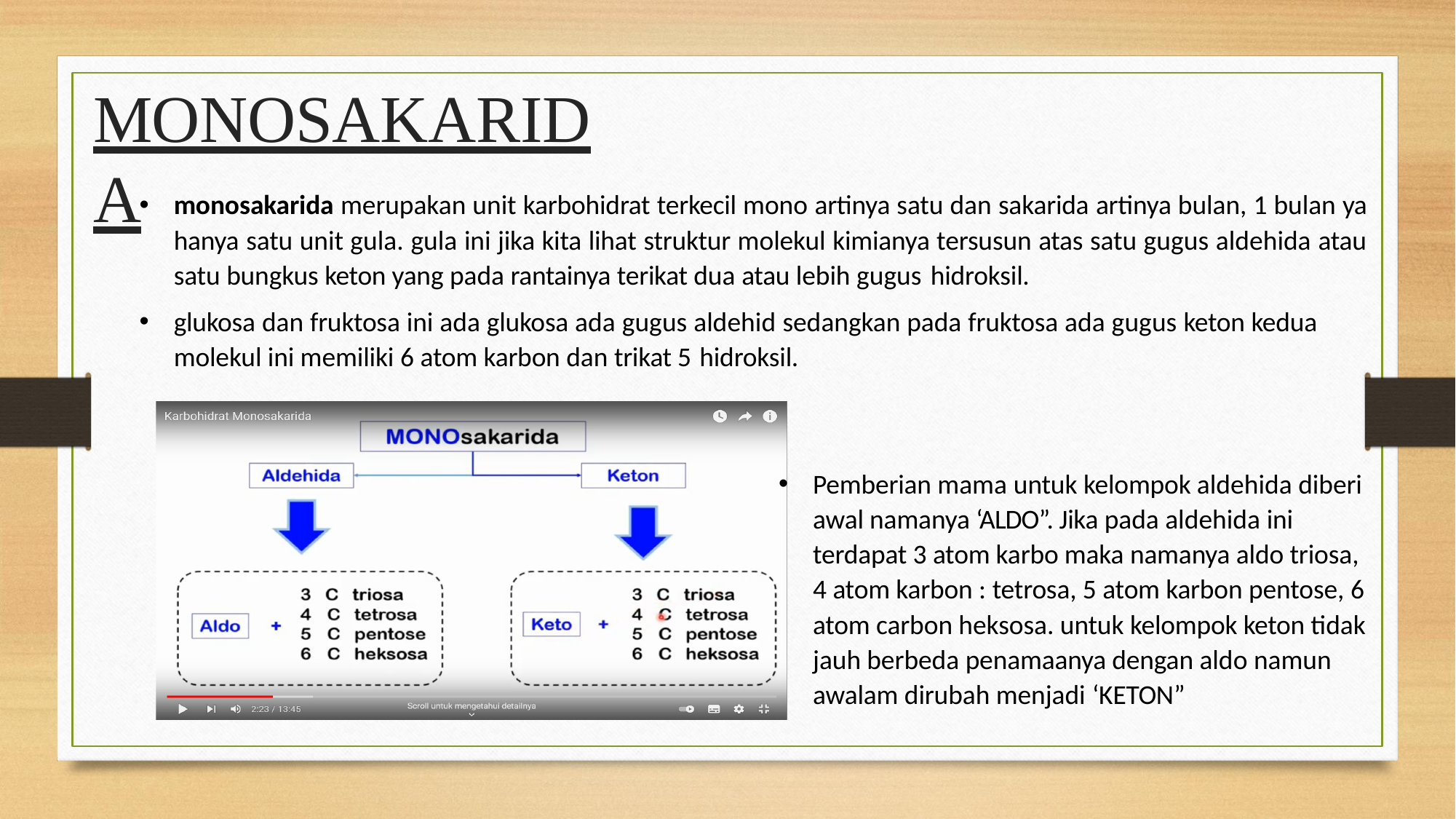

# MONOSAKARIDA
monosakarida merupakan unit karbohidrat terkecil mono artinya satu dan sakarida artinya bulan, 1 bulan ya  hanya satu unit gula. gula ini jika kita lihat struktur molekul kimianya tersusun atas satu gugus aldehida atau  satu bungkus keton yang pada rantainya terikat dua atau lebih gugus hidroksil.
glukosa dan fruktosa ini ada glukosa ada gugus aldehid sedangkan pada fruktosa ada gugus keton kedua  molekul ini memiliki 6 atom karbon dan trikat 5 hidroksil.

Pemberian mama untuk kelompok aldehida diberi  awal namanya ‘ALDO”. Jika pada aldehida ini  terdapat 3 atom karbo maka namanya aldo triosa,  4 atom karbon : tetrosa, 5 atom karbon pentose, 6  atom carbon heksosa. untuk kelompok keton tidak  jauh berbeda penamaanya dengan aldo namun  awalam dirubah menjadi ‘KETON”